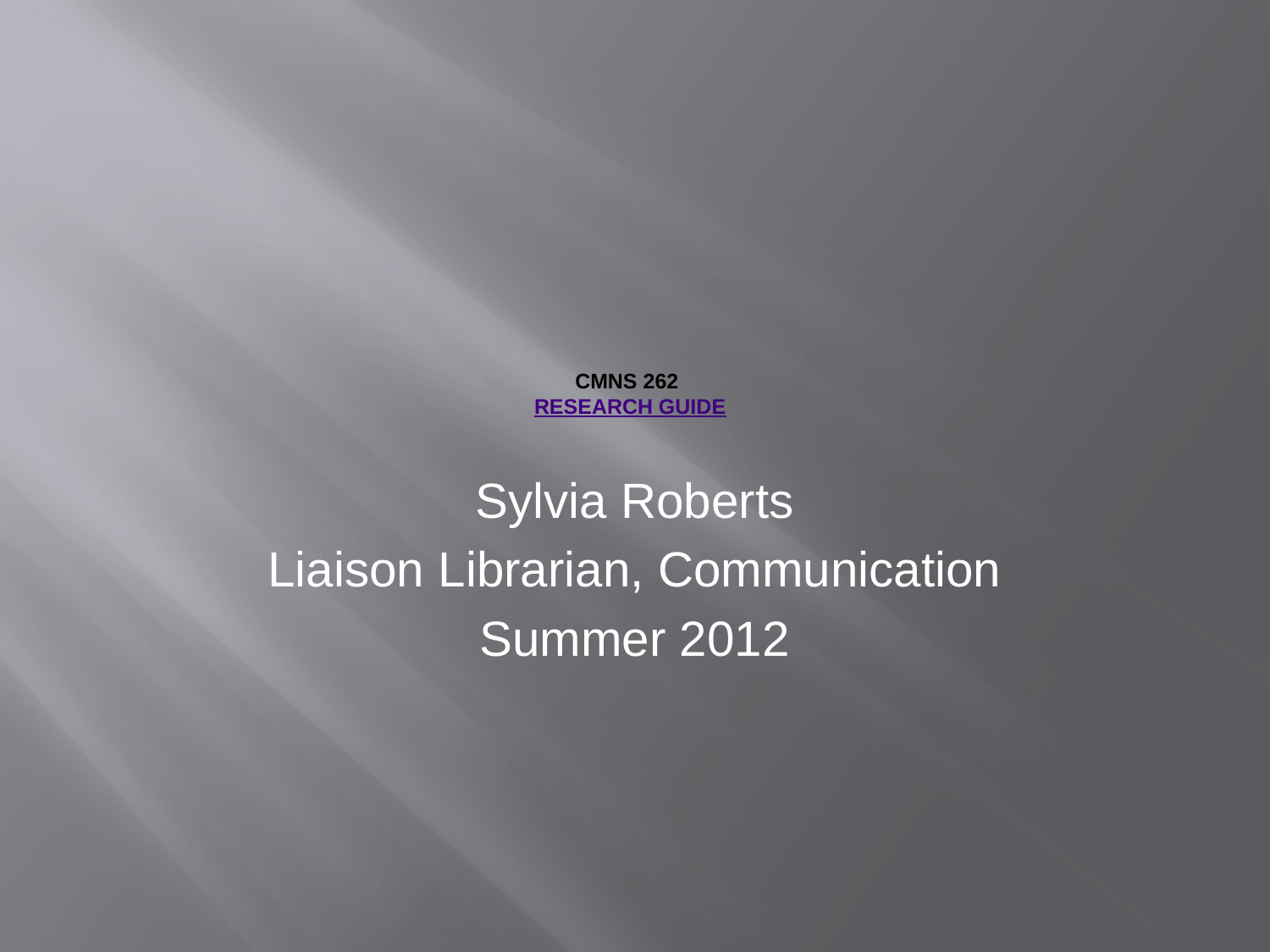

# CMNS 262 research guide
Sylvia Roberts
Liaison Librarian, Communication
Summer 2012